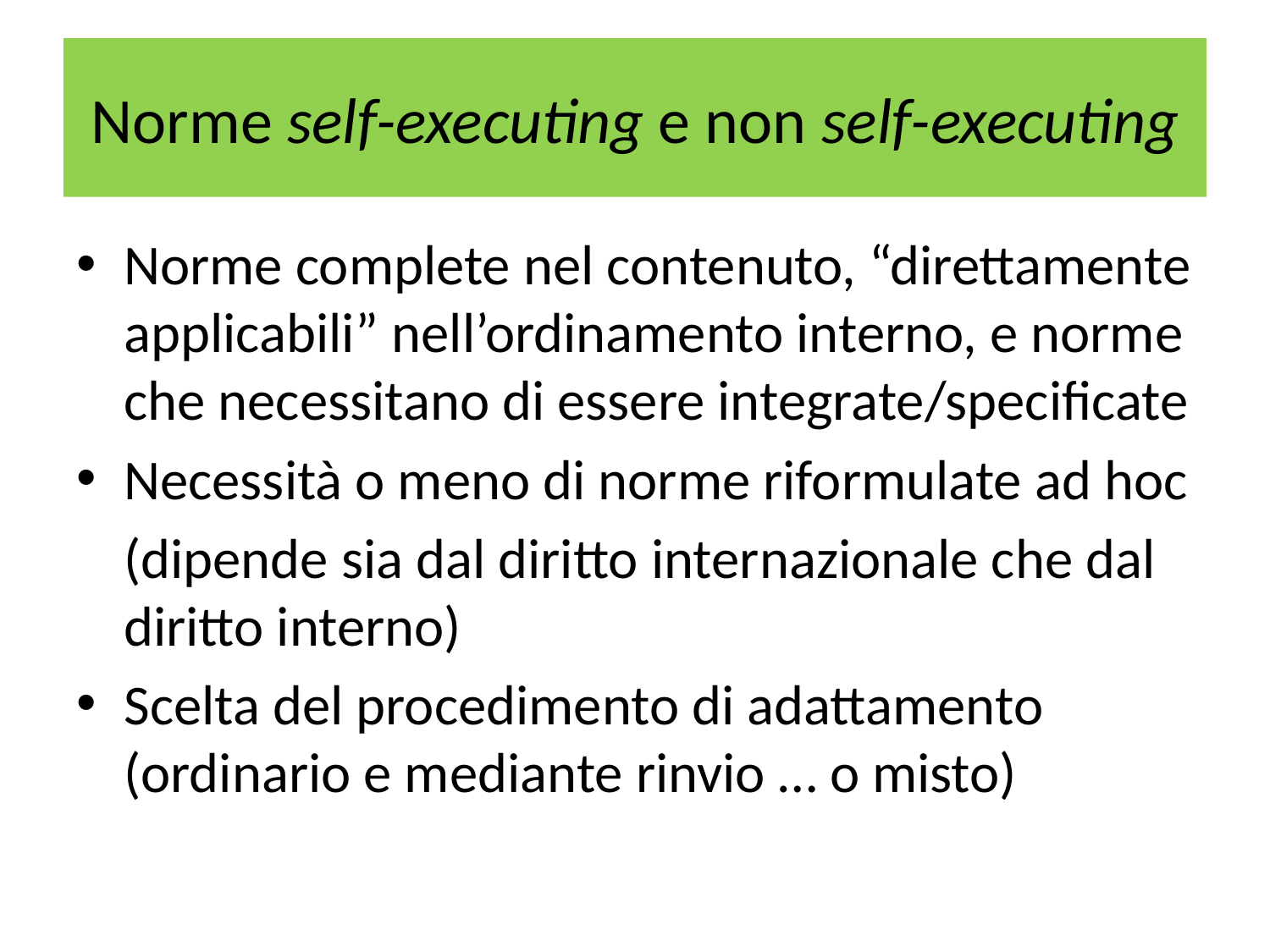

# Norme self-executing e non self-executing
Norme complete nel contenuto, “direttamente applicabili” nell’ordinamento interno, e norme che necessitano di essere integrate/specificate
Necessità o meno di norme riformulate ad hoc
	(dipende sia dal diritto internazionale che dal diritto interno)
Scelta del procedimento di adattamento (ordinario e mediante rinvio … o misto)